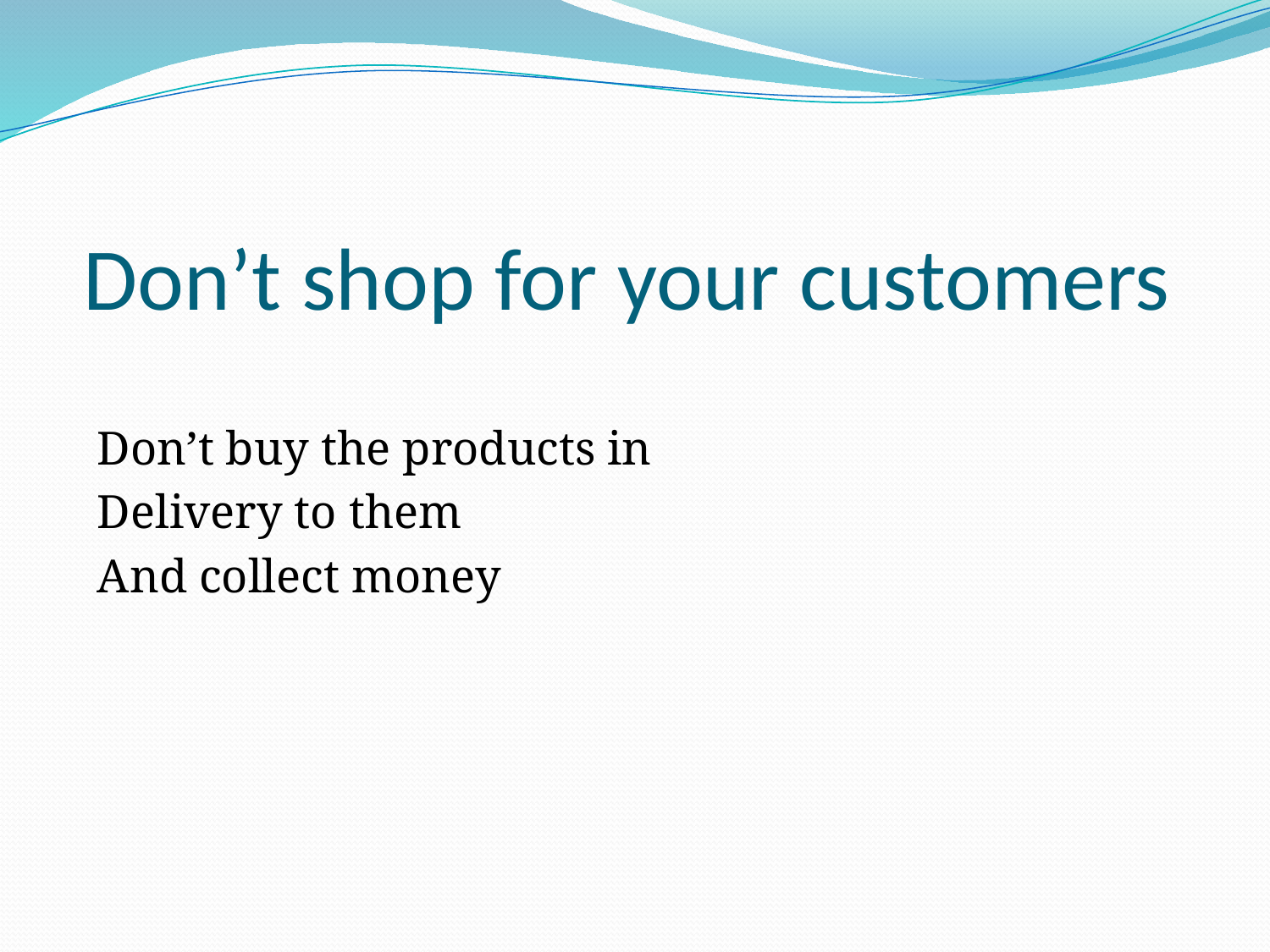

# Don’t shop for your customers
Don’t buy the products in
Delivery to them
And collect money